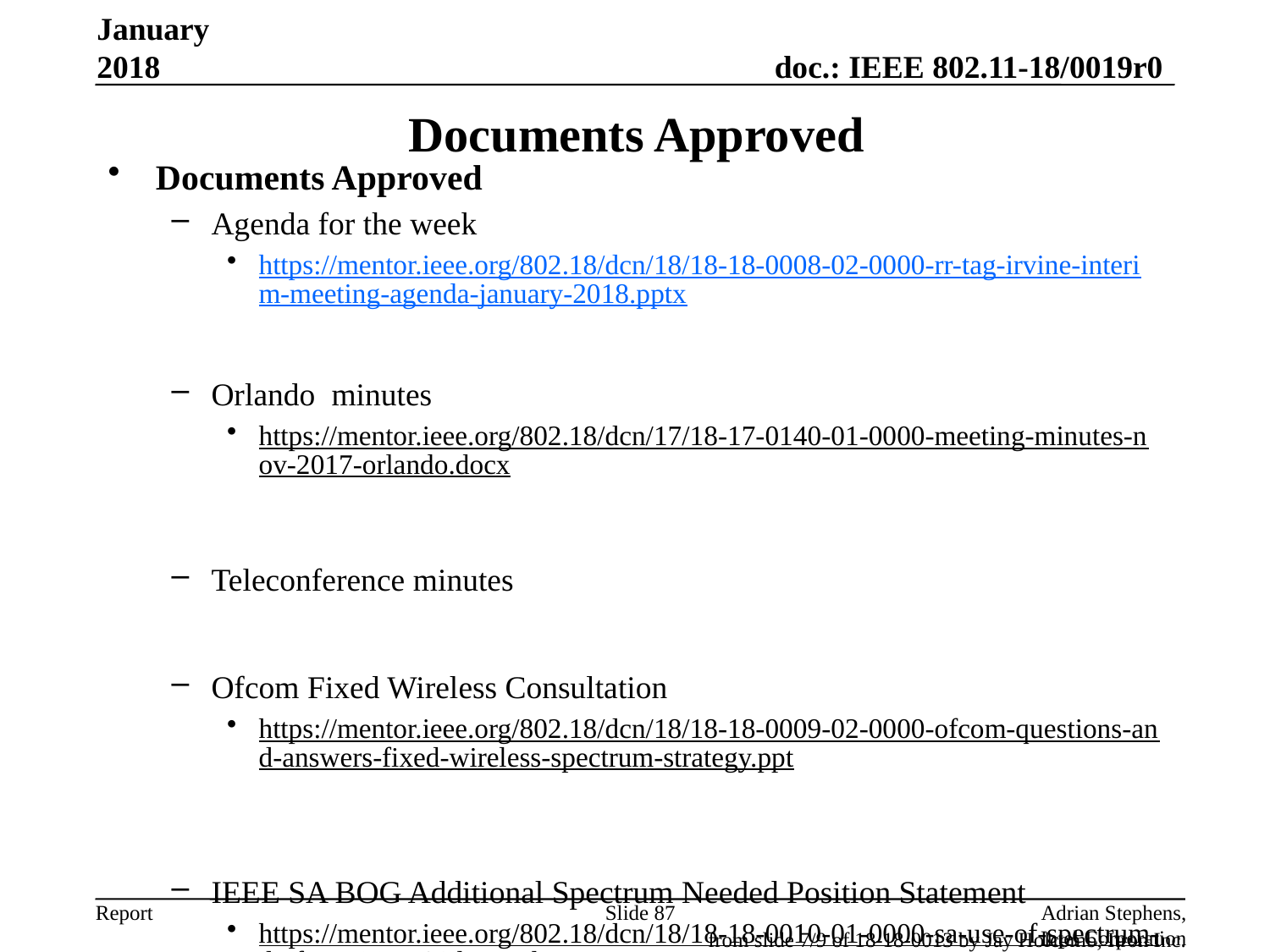

January 2018
# Documents Approved
Documents Approved
Agenda for the week
https://mentor.ieee.org/802.18/dcn/18/18-18-0008-02-0000-rr-tag-irvine-interim-meeting-agenda-january-2018.pptx

Orlando  minutes
https://mentor.ieee.org/802.18/dcn/17/18-17-0140-01-0000-meeting-minutes-nov-2017-orlando.docx

Teleconference minutes

Ofcom Fixed Wireless Consultation
https://mentor.ieee.org/802.18/dcn/18/18-18-0009-02-0000-ofcom-questions-and-answers-fixed-wireless-spectrum-strategy.ppt

IEEE SA BOG Additional Spectrum Needed Position Statement
https://mentor.ieee.org/802.18/dcn/18/18-18-0010-01-0000-sa-use-of-spectrum-draft-position-06dec17.docx
Slide 87
Adrian Stephens, Intel Corporation
from slide 7/9 of 18-18-0013 by Jay Holcomb, Itron Inc.